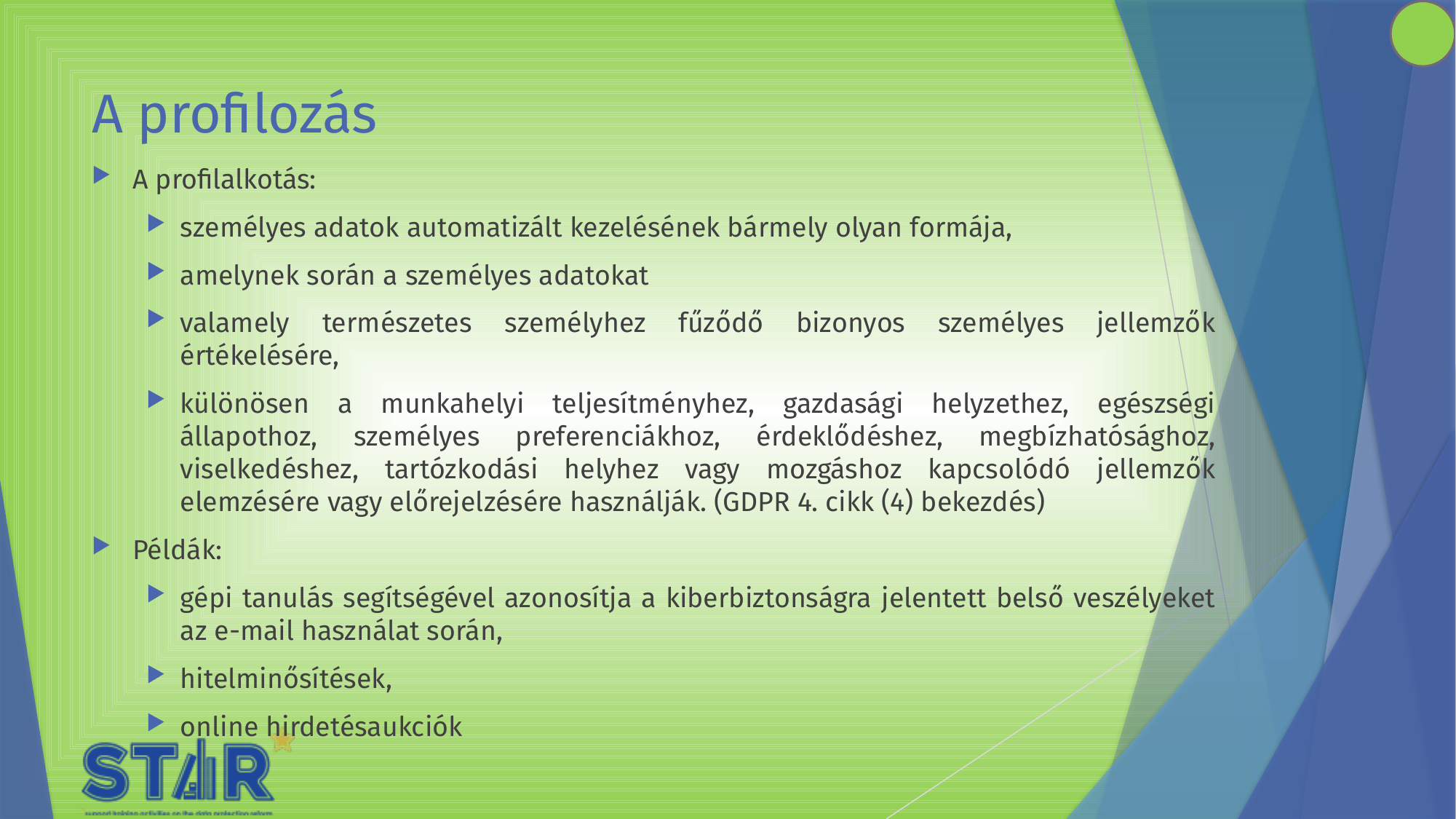

# A profilozás
A profilalkotás:
személyes adatok automatizált kezelésének bármely olyan formája,
amelynek során a személyes adatokat
valamely természetes személyhez fűződő bizonyos személyes jellemzők értékelésére,
különösen a munkahelyi teljesítményhez, gazdasági helyzethez, egészségi állapothoz, személyes preferenciákhoz, érdeklődéshez, megbízhatósághoz, viselkedéshez, tartózkodási helyhez vagy mozgáshoz kapcsolódó jellemzők elemzésére vagy előrejelzésére használják. (GDPR 4. cikk (4) bekezdés)
Példák:
gépi tanulás segítségével azonosítja a kiberbiztonságra jelentett belső veszélyeket az e-mail használat során,
hitelminősítések,
online hirdetésaukciók